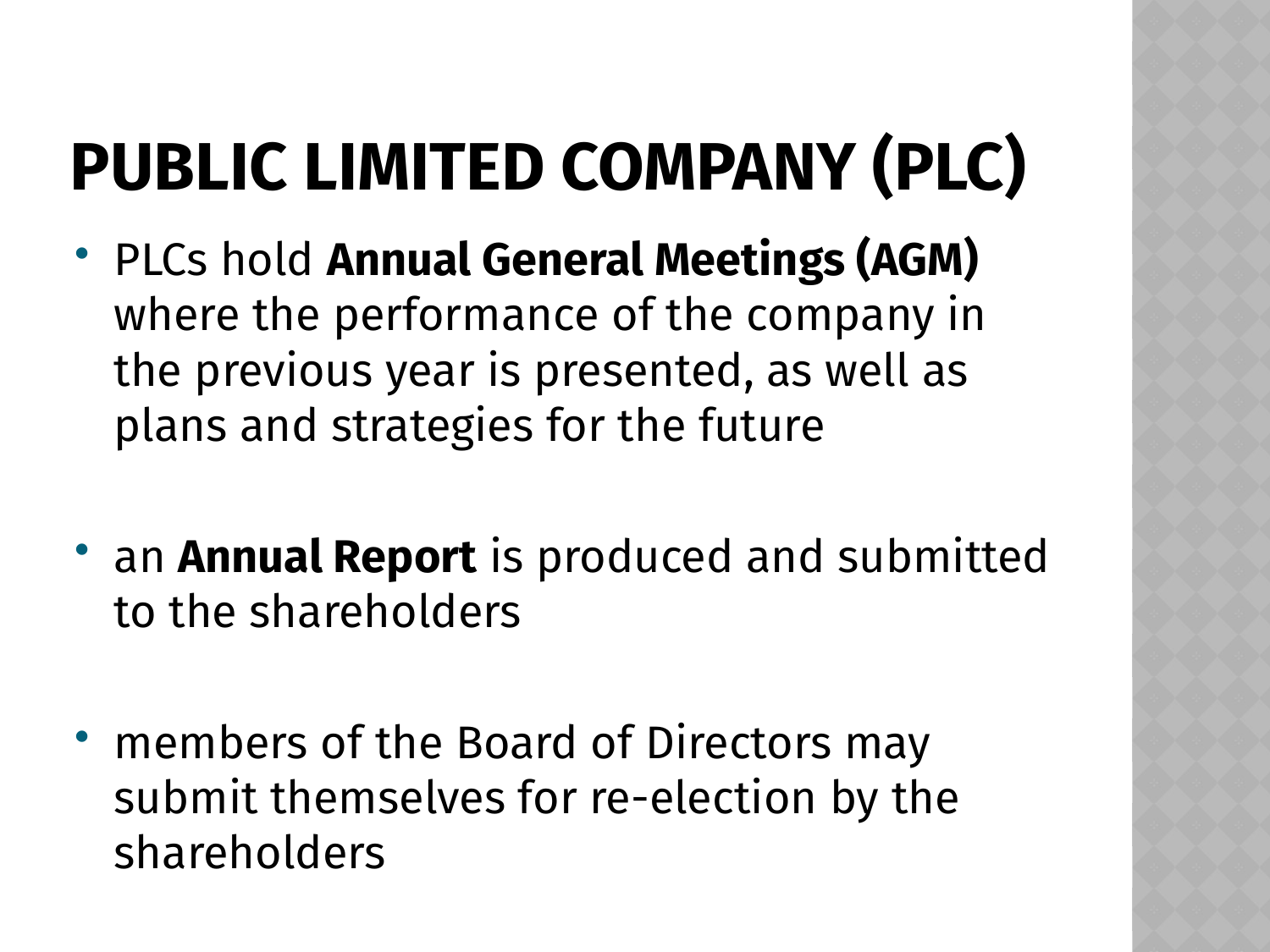

# Public Limited Company (plc)
PLCs hold Annual General Meetings (AGM) where the performance of the company in the previous year is presented, as well as plans and strategies for the future

an Annual Report is produced and submitted to the shareholders

members of the Board of Directors may submit themselves for re-election by the shareholders